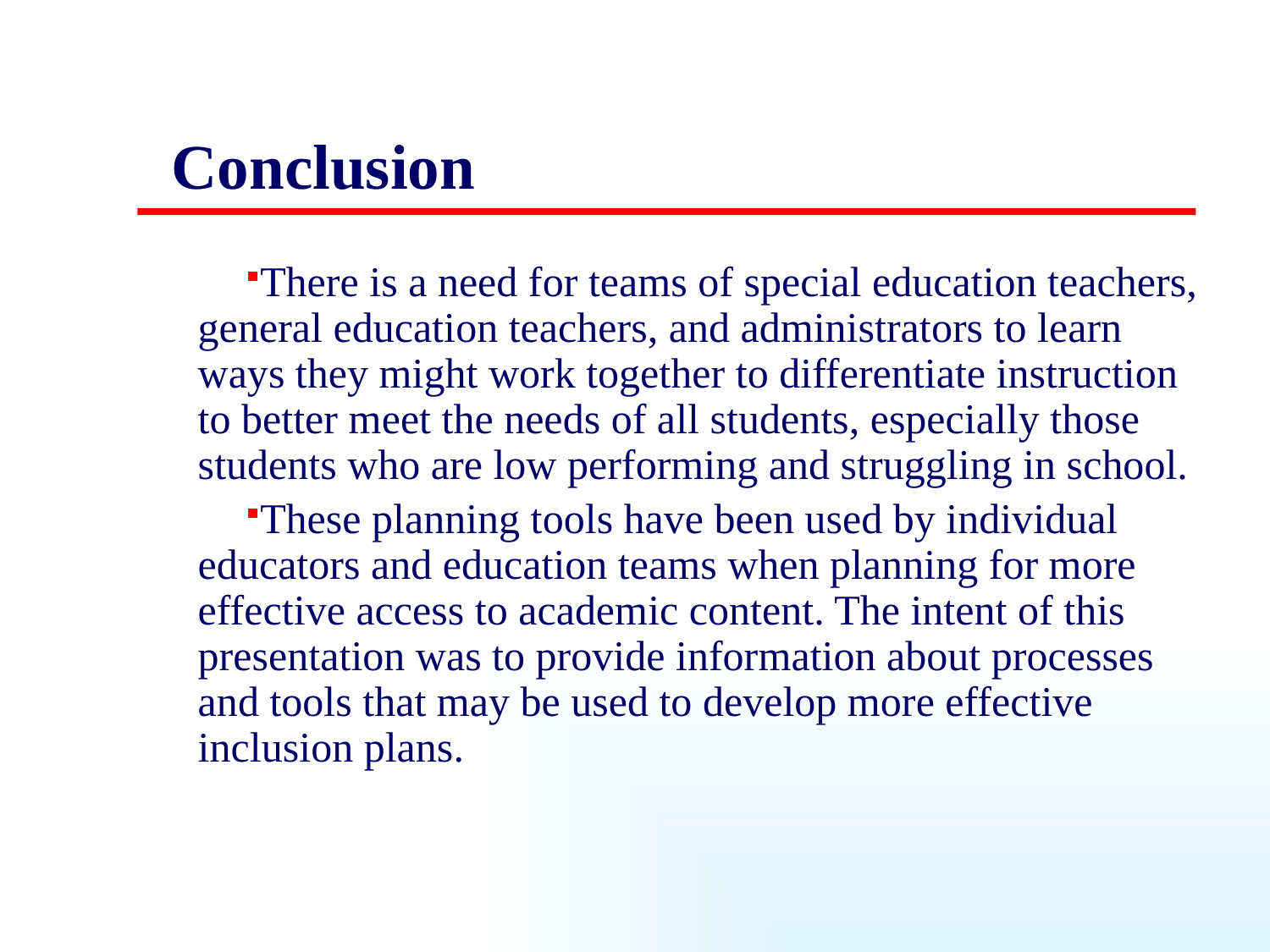

# Conclusion

There is a need for teams of special education teachers, general education teachers, and administrators to learn ways they might work together to differentiate instruction to better meet the needs of all students, especially those students who are low performing and struggling in school.
These planning tools have been used by individual educators and education teams when planning for more effective access to academic content. The intent of this presentation was to provide information about processes and tools that may be used to develop more effective inclusion plans.